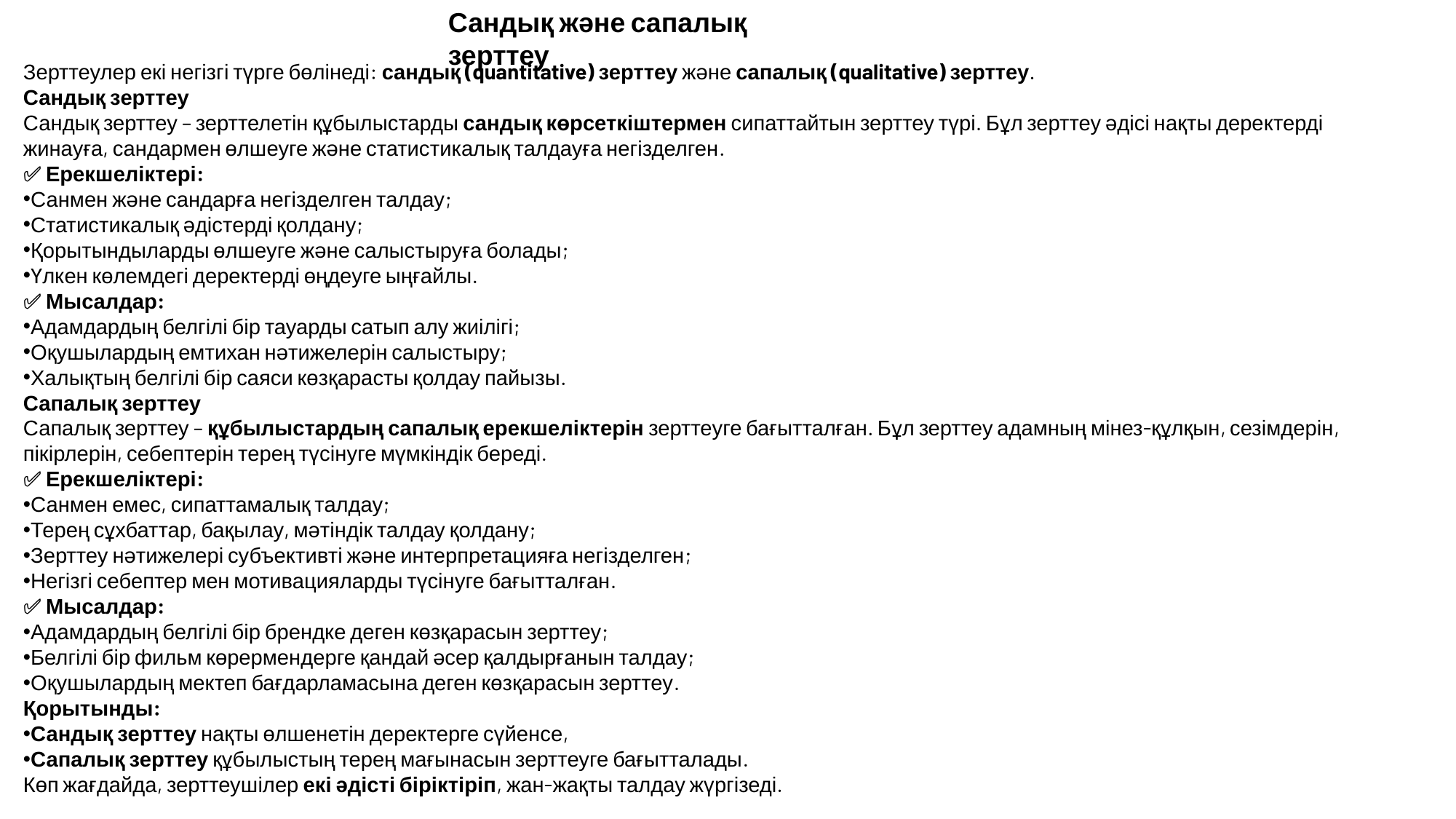

Сандық және сапалық зерттеу
Зерттеулер екі негізгі түрге бөлінеді: сандық (quantitative) зерттеу және сапалық (qualitative) зерттеу.
Сандық зерттеу
Сандық зерттеу – зерттелетін құбылыстарды сандық көрсеткіштермен сипаттайтын зерттеу түрі. Бұл зерттеу әдісі нақты деректерді жинауға, сандармен өлшеуге және статистикалық талдауға негізделген.
✅ Ерекшеліктері:
Санмен және сандарға негізделген талдау;
Статистикалық әдістерді қолдану;
Қорытындыларды өлшеуге және салыстыруға болады;
Үлкен көлемдегі деректерді өңдеуге ыңғайлы.
✅ Мысалдар:
Адамдардың белгілі бір тауарды сатып алу жиілігі;
Оқушылардың емтихан нәтижелерін салыстыру;
Халықтың белгілі бір саяси көзқарасты қолдау пайызы.
Сапалық зерттеу
Сапалық зерттеу – құбылыстардың сапалық ерекшеліктерін зерттеуге бағытталған. Бұл зерттеу адамның мінез-құлқын, сезімдерін, пікірлерін, себептерін терең түсінуге мүмкіндік береді.
✅ Ерекшеліктері:
Санмен емес, сипаттамалық талдау;
Терең сұхбаттар, бақылау, мәтіндік талдау қолдану;
Зерттеу нәтижелері субъективті және интерпретацияға негізделген;
Негізгі себептер мен мотивацияларды түсінуге бағытталған.
✅ Мысалдар:
Адамдардың белгілі бір брендке деген көзқарасын зерттеу;
Белгілі бір фильм көрермендерге қандай әсер қалдырғанын талдау;
Оқушылардың мектеп бағдарламасына деген көзқарасын зерттеу.
Қорытынды:
Сандық зерттеу нақты өлшенетін деректерге сүйенсе,
Сапалық зерттеу құбылыстың терең мағынасын зерттеуге бағытталады.
Көп жағдайда, зерттеушілер екі әдісті біріктіріп, жан-жақты талдау жүргізеді.